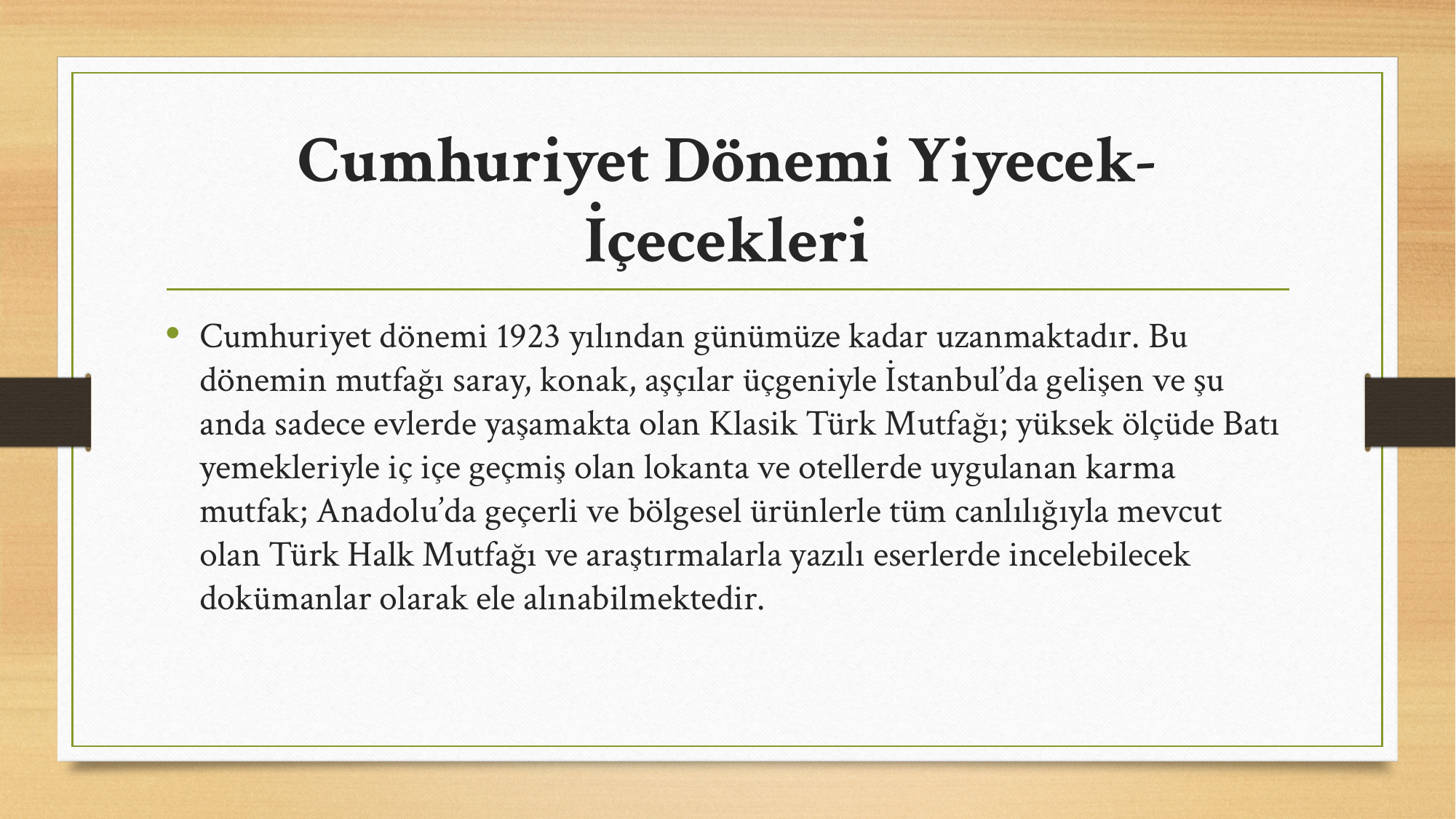

# Cumhuriyet Dönemi Yiyecek-İçecekleri
Cumhuriyet dönemi 1923 yılından günümüze kadar uzanmaktadır. Bu dönemin mutfağı saray, konak, aşçılar üçgeniyle İstanbul’da gelişen ve şu anda sadece evlerde yaşamakta olan Klasik Türk Mutfağı; yüksek ölçüde Batı yemekleriyle iç içe geçmiş olan lokanta ve otellerde uygulanan karma mutfak; Anadolu’da geçerli ve bölgesel ürünlerle tüm canlılığıyla mevcut olan Türk Halk Mutfağı ve araştırmalarla yazılı eserlerde incelebilecek dokümanlar olarak ele alınabilmektedir.